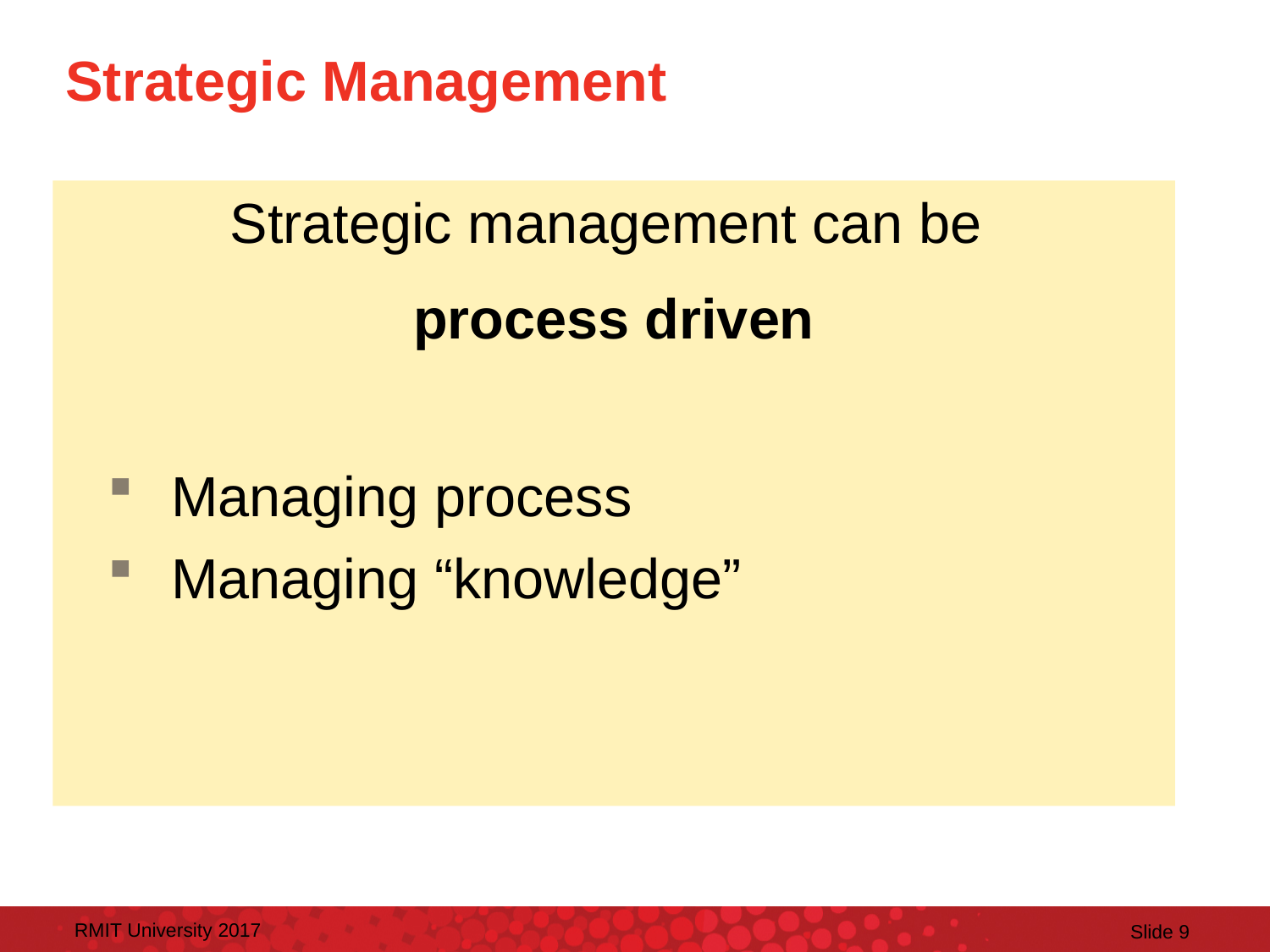

# Strategic Management
Strategic management can be
process driven

Managing process
Managing “knowledge”
RMIT University 2017
Slide 9